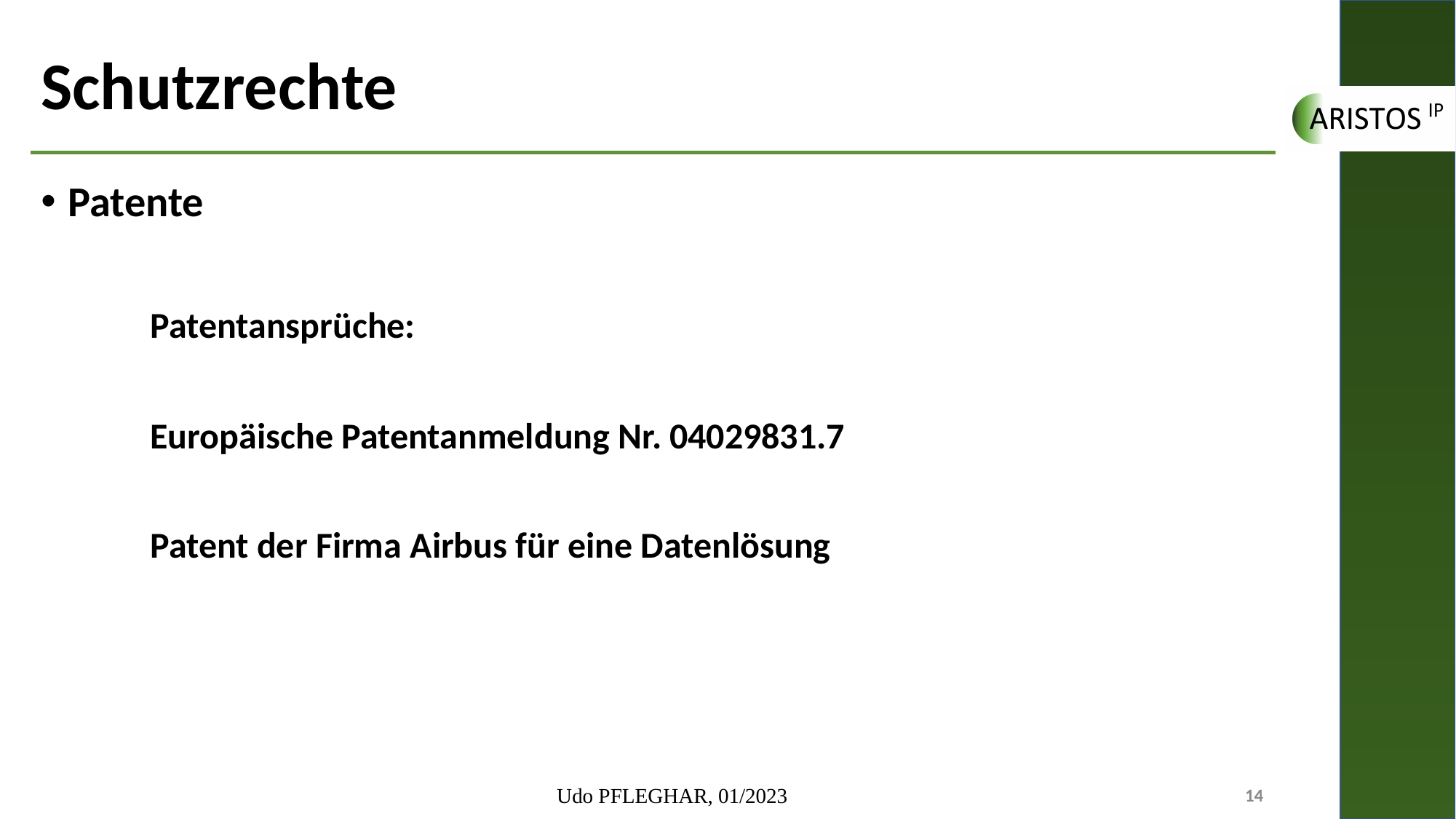

# Schutzrechte
Patente

	Patentansprüche:

	Europäische Patentanmeldung Nr. 04029831.7

	Patent der Firma Airbus für eine Datenlösung
Udo PFLEGHAR, 01/2023
14